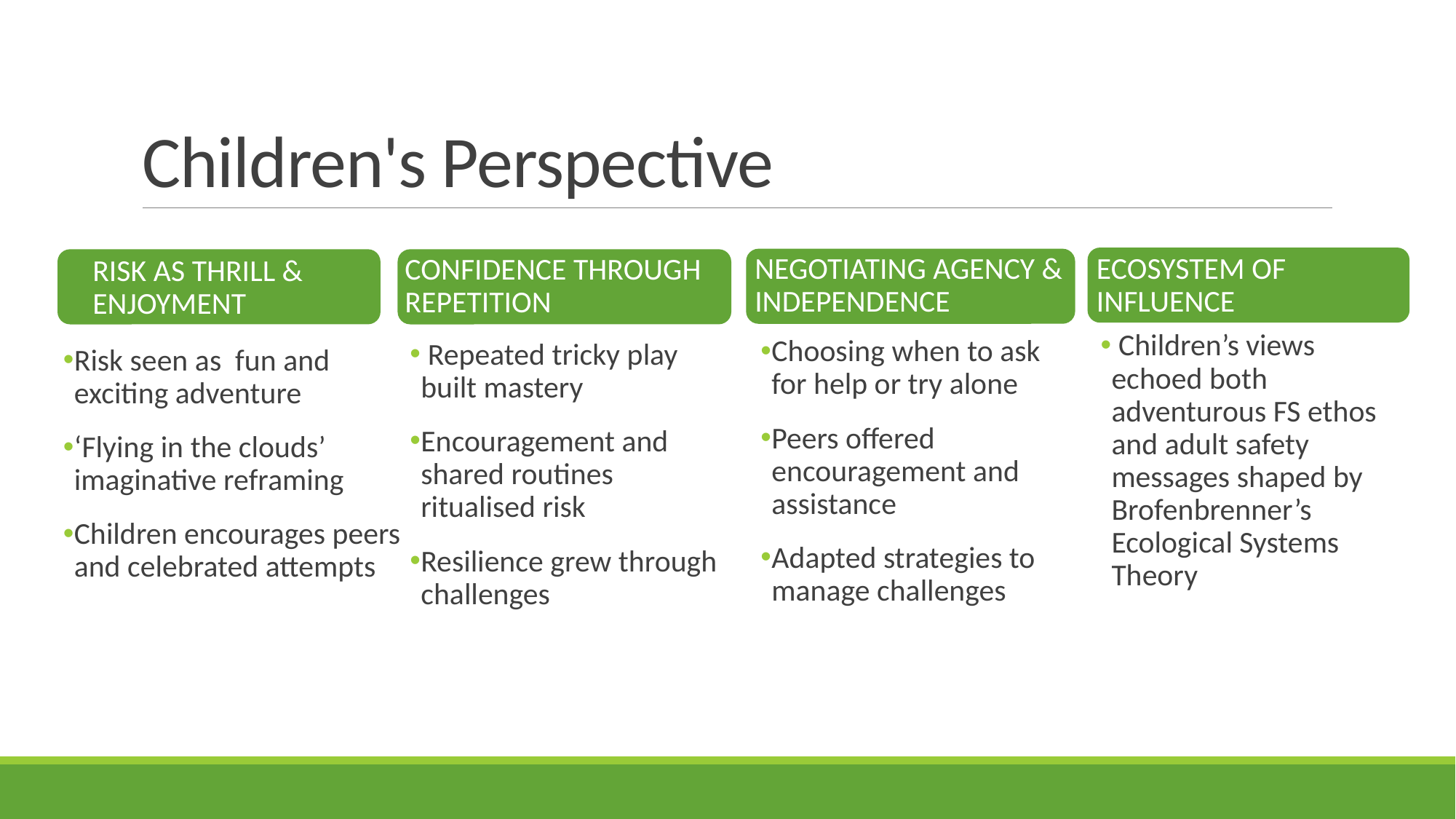

# Children's Perspective
Negotiating agency & independence
Ecosystem of influence
Confidence through repetition
Risk as thrill & enjoyment

 Children’s views echoed both adventurous FS ethos and adult safety messages shaped by Brofenbrenner’s Ecological Systems Theory
Choosing when to ask for help or try alone
Peers offered encouragement and assistance
Adapted strategies to manage challenges
 Repeated tricky play built mastery
Encouragement and shared routines ritualised risk
Resilience grew through challenges
Risk seen as  fun and exciting adventure
‘Flying in the clouds’ imaginative reframing
Children encourages peers and celebrated attempts